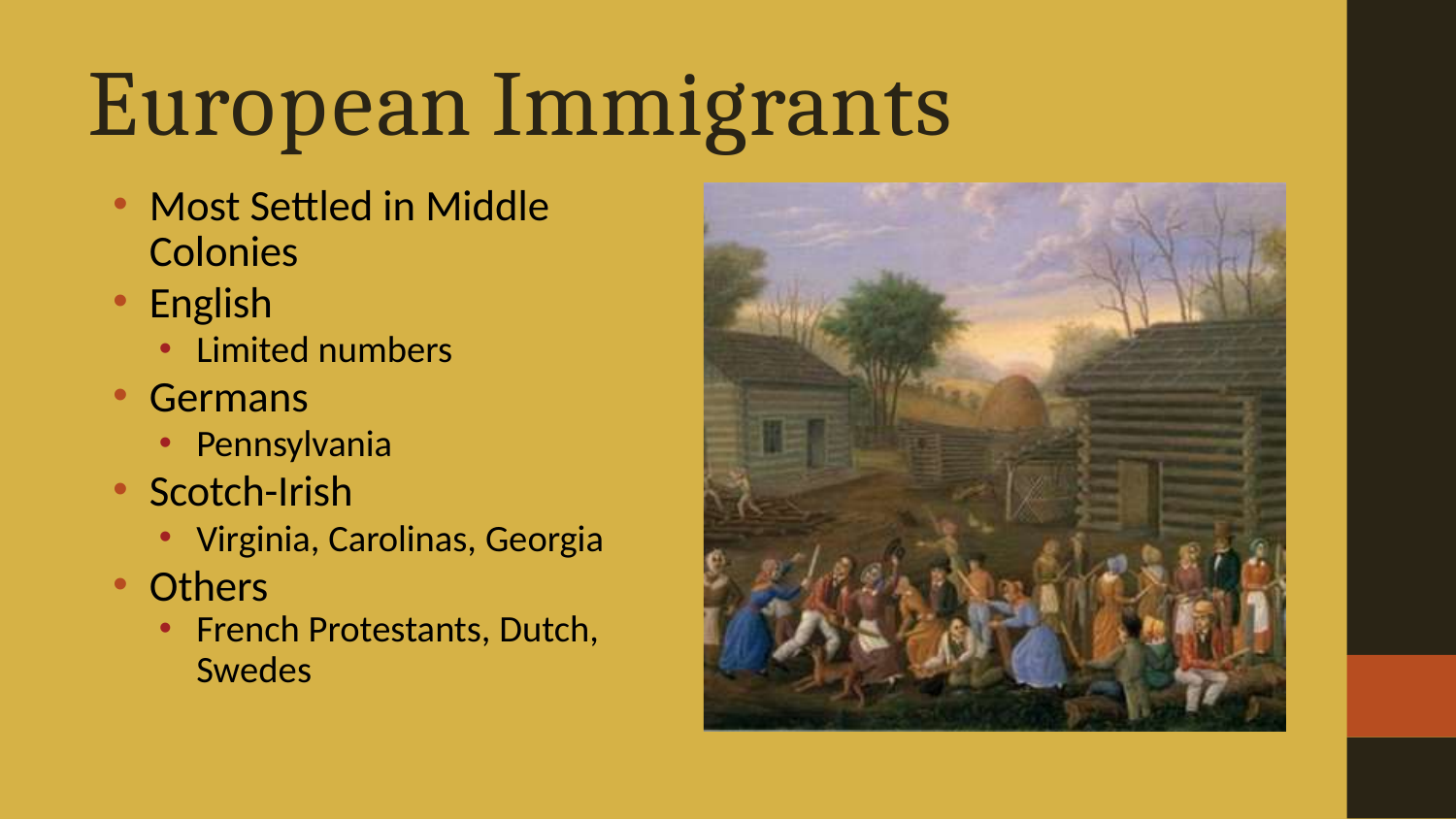

# European Immigrants
Most Settled in Middle
Colonies
English
Limited numbers
Germans
Pennsylvania
Scotch-Irish
Virginia, Carolinas, Georgia
Others
French Protestants, Dutch,
Swedes